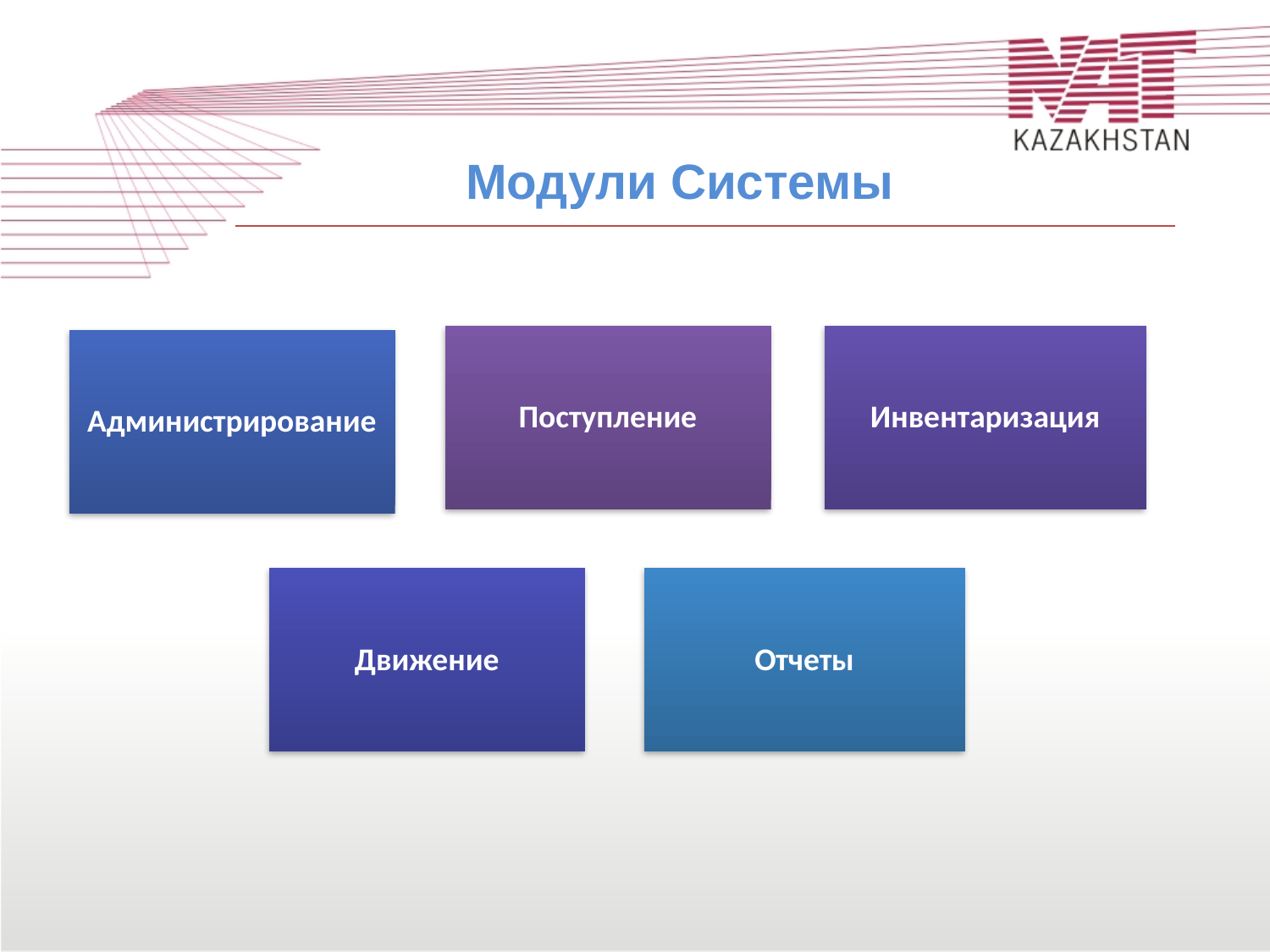

Модули Системы
Поступление
Инвентаризация
Администрирование
Движение
Отчеты